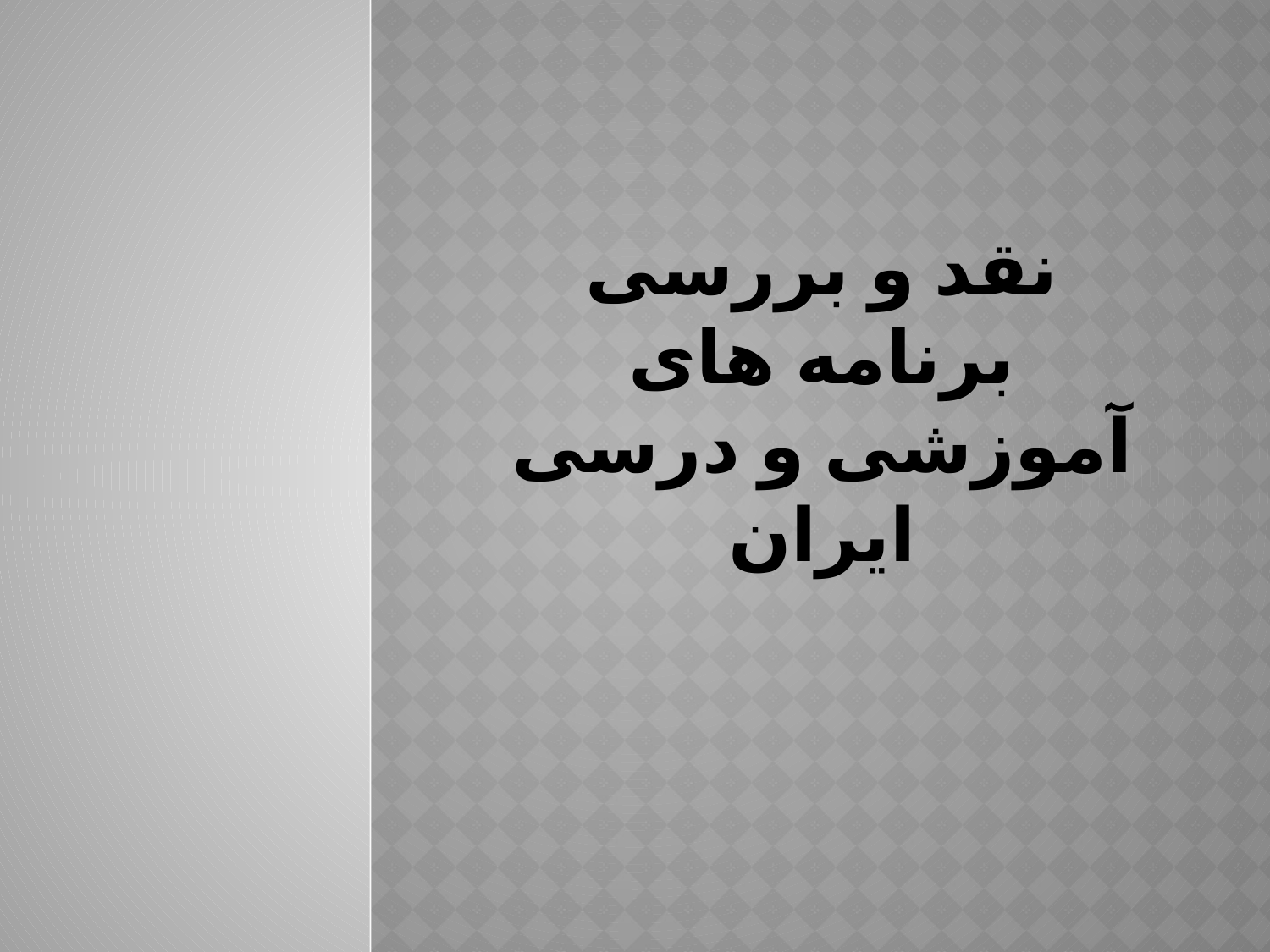

# نقد و بررسی برنامه های آموزشی و درسی ایران